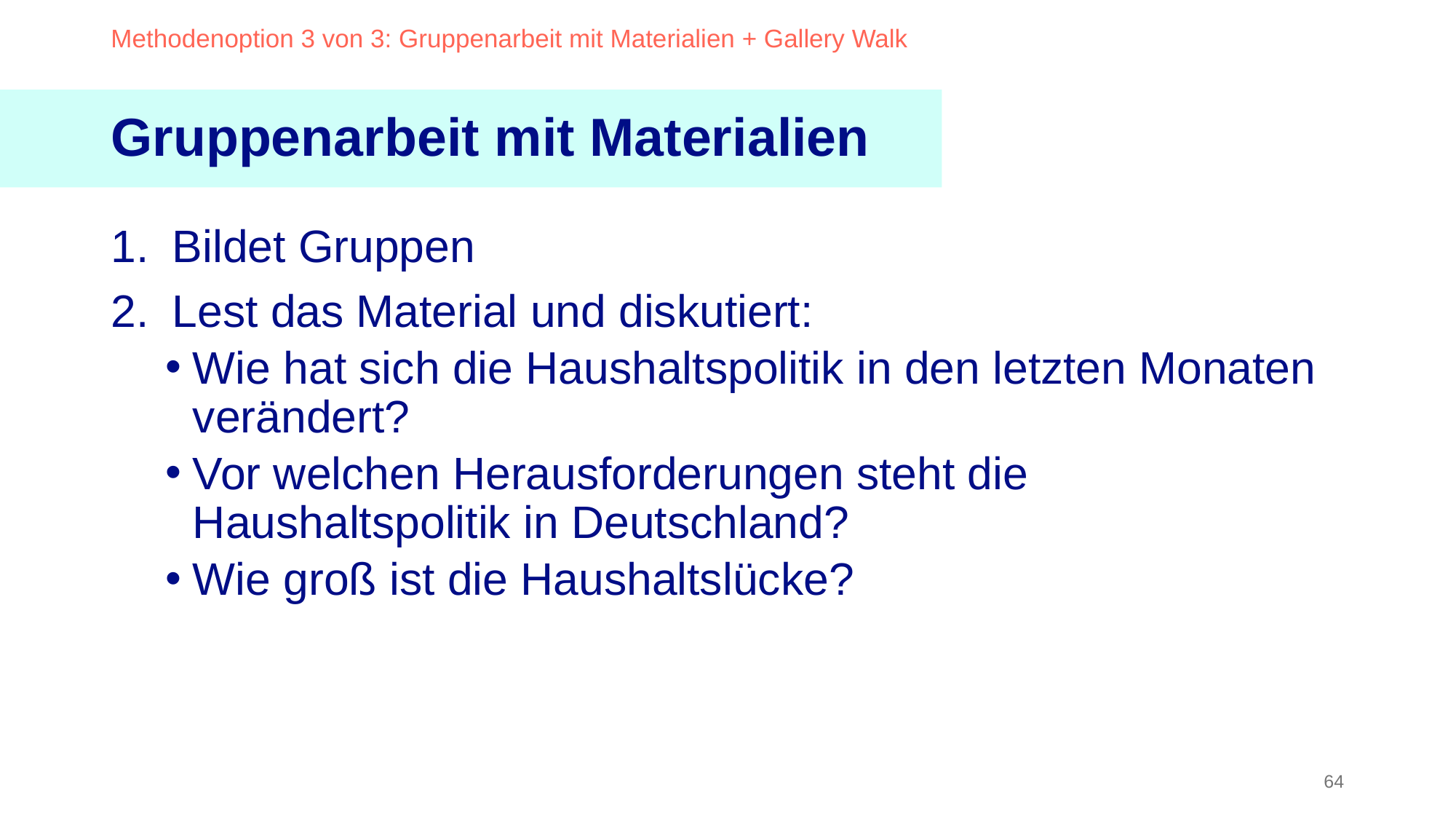

Methodenoption 3 von 3: Gruppenarbeit mit Materialien + Gallery Walk
Gruppenarbeit mit Materialien
Bildet Gruppen
Lest das Material und diskutiert:
Wie hat sich die Haushaltspolitik in den letzten Monaten verändert?
Vor welchen Herausforderungen steht die Haushaltspolitik in Deutschland?
Wie groß ist die Haushaltslücke?